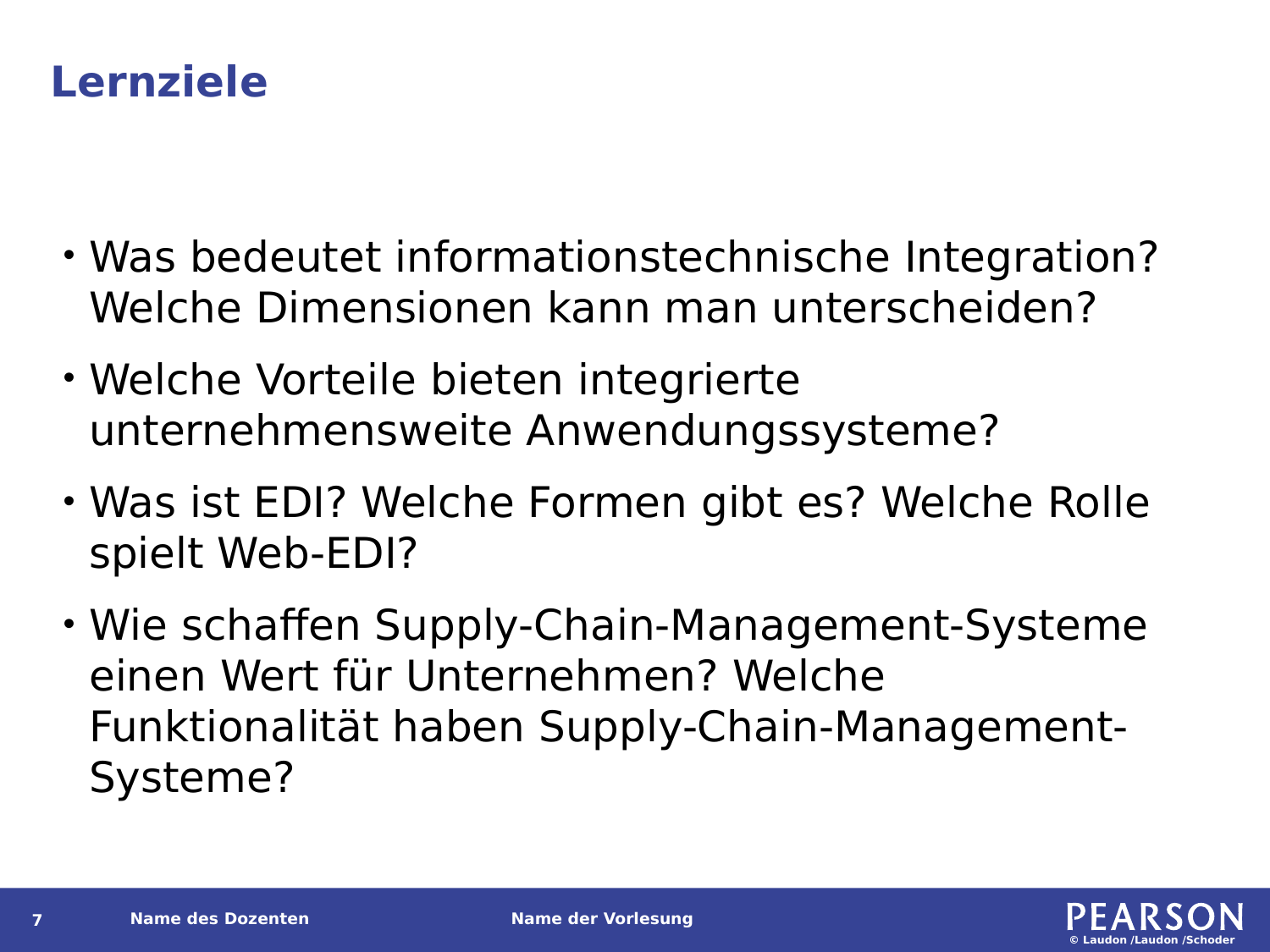

# Lernziele

Was bedeutet informationstechnische Integration? Welche Dimensionen kann man unterscheiden?
Welche Vorteile bieten integrierte unternehmensweite Anwendungssysteme?
Was ist EDI? Welche Formen gibt es? Welche Rolle spielt Web-EDI?
Wie schaffen Supply-Chain-Management-Systeme einen Wert für Unternehmen? Welche Funktionalität haben Supply-Chain-Management-Systeme?
7